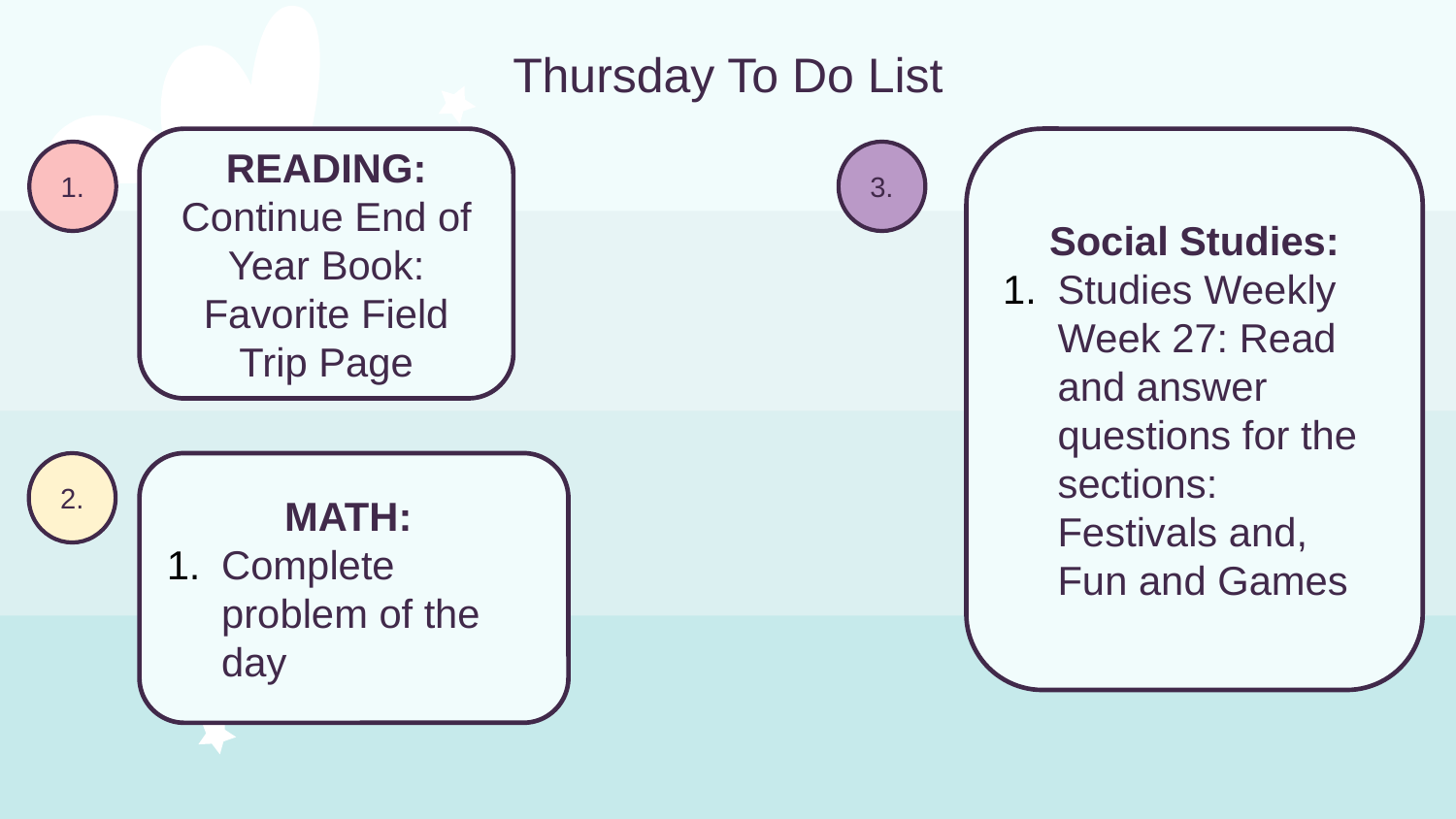

Thursday To Do List
Social Studies:
Studies Weekly Week 27: Read and answer questions for the sections: Festivals and, Fun and Games
READING: Continue End of Year Book:
Favorite Field Trip Page
3.
1.
MATH:
Complete problem of the day
2.